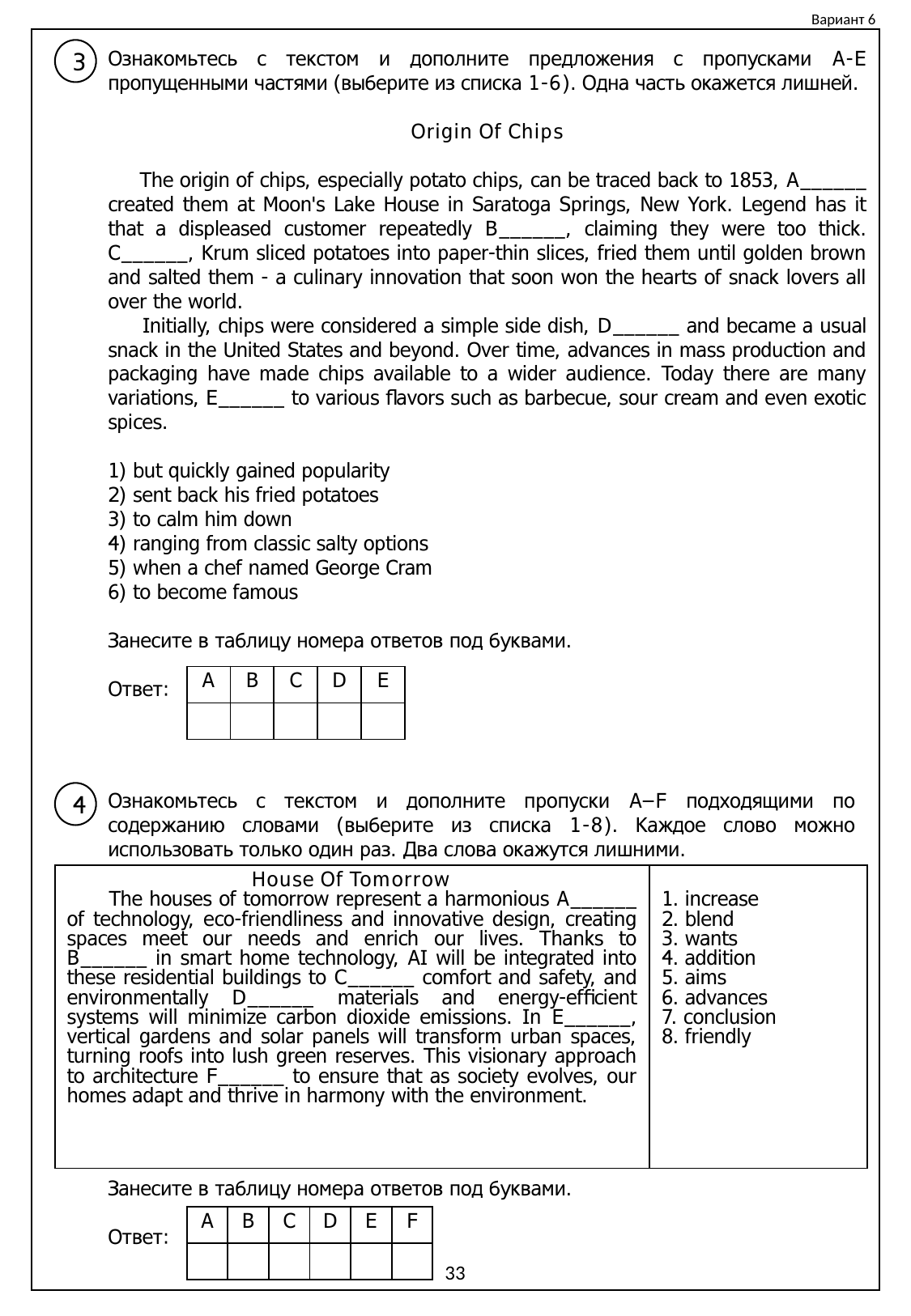

Вариант 6

3
Ознакомьтесь с текстом и дополните предложения с пропусками A-E пропущенными частями (выберите из списка 1-6). Одна часть окажется лишней.

Origin Of Chips

     The origin of chips, especially potato chips, can be traced back to 1853, A______ created them at Moon's Lake House in Saratoga Springs, New York. Legend has it that a displeased customer repeatedly B______, claiming they were too thick. C______, Krum sliced potatoes into paper-thin slices, fried them until golden brown and salted them - a culinary innovation that soon won the hearts of snack lovers all over the world.
     Initially, chips were considered a simple side dish, D______ and became a usual snack in the United States and beyond. Over time, advances in mass production and packaging have made chips available to a wider audience. Today there are many variations, E______ to various flavors such as barbecue, sour cream and even exotic spices.

1) but quickly gained popularity
2) sent back his fried potatoes
3) to calm him down
4) ranging from classic salty options
5) when a chef named George Cram
6) to become famous

Занесите в таблицу номера ответов под буквами.

Ответ:

| A | B | C | D | E |
| --- | --- | --- | --- | --- |
|  |  |  |  |  |
Ознакомьтесь с текстом и дополните пропуски A–F подходящими по содержанию словами (выберите из списка 1-8). Каждое слово можно использовать только один раз. Два слова окажутся лишними.

Занесите в таблицу номера ответов под буквами.

Ответ:
4
| House Of Tomorrow The houses of tomorrow represent a harmonious A\_\_\_\_\_\_ of technology, eco-friendliness and innovative design, creating spaces meet our needs and enrich our lives. Thanks to B\_\_\_\_\_\_ in smart home technology, AI will be integrated into these residential buildings to C\_\_\_\_\_\_ comfort and safety, and environmentally D\_\_\_\_\_\_ materials and energy-efficient systems will minimize carbon dioxide emissions. In E\_\_\_\_\_\_, vertical gardens and solar panels will transform urban spaces, turning roofs into lush green reserves. This visionary approach to architecture F\_\_\_\_\_\_ to ensure that as society evolves, our homes adapt and thrive in harmony with the environment. | 1. increase 2. blend 3. wants 4. addition 5. aims 6. advances 7. conclusion 8. friendly |
| --- | --- |
| A | B | C | D | E | F |
| --- | --- | --- | --- | --- | --- |
|  |  |  |  |  |  |
33